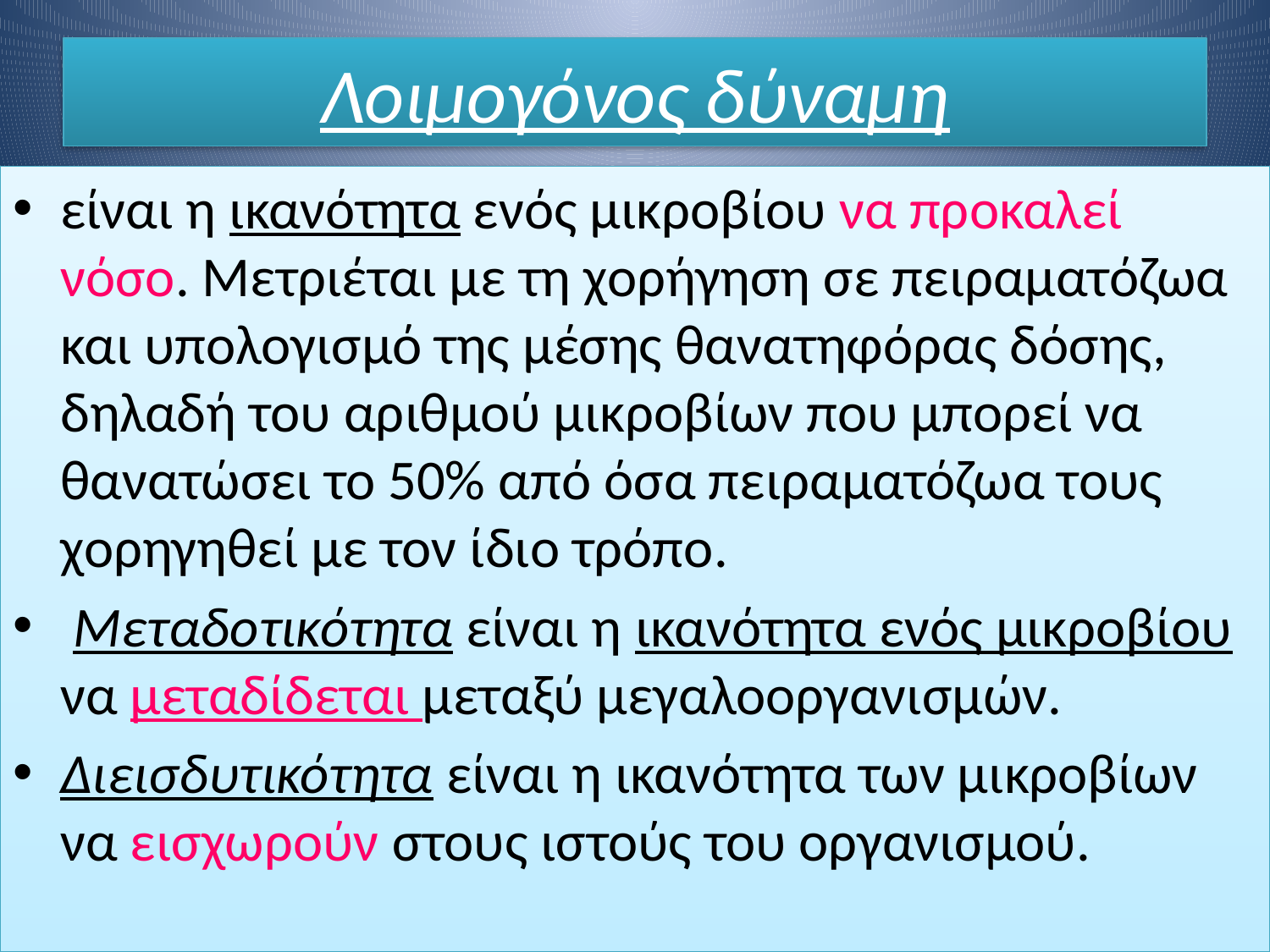

# Λοιμογόνος δύναμη
είναι η ικανότητα ενός μικροβίου να προκαλεί νόσο. Μετριέται με τη χορήγηση σε πειραματόζωα και υπολογισμό της μέσης θανατηφόρας δόσης, δηλαδή του αριθμού μικροβίων που μπορεί να θανατώσει το 50% από όσα πειραματόζωα τους χορηγηθεί με τον ίδιο τρόπο.
 Μεταδοτικότητα είναι η ικανότητα ενός μικροβίου να μεταδίδεται μεταξύ μεγαλοοργανισμών.
Διεισδυτικότητα είναι η ικανότητα των μικροβίων να εισχωρούν στους ιστούς του οργανισμού.